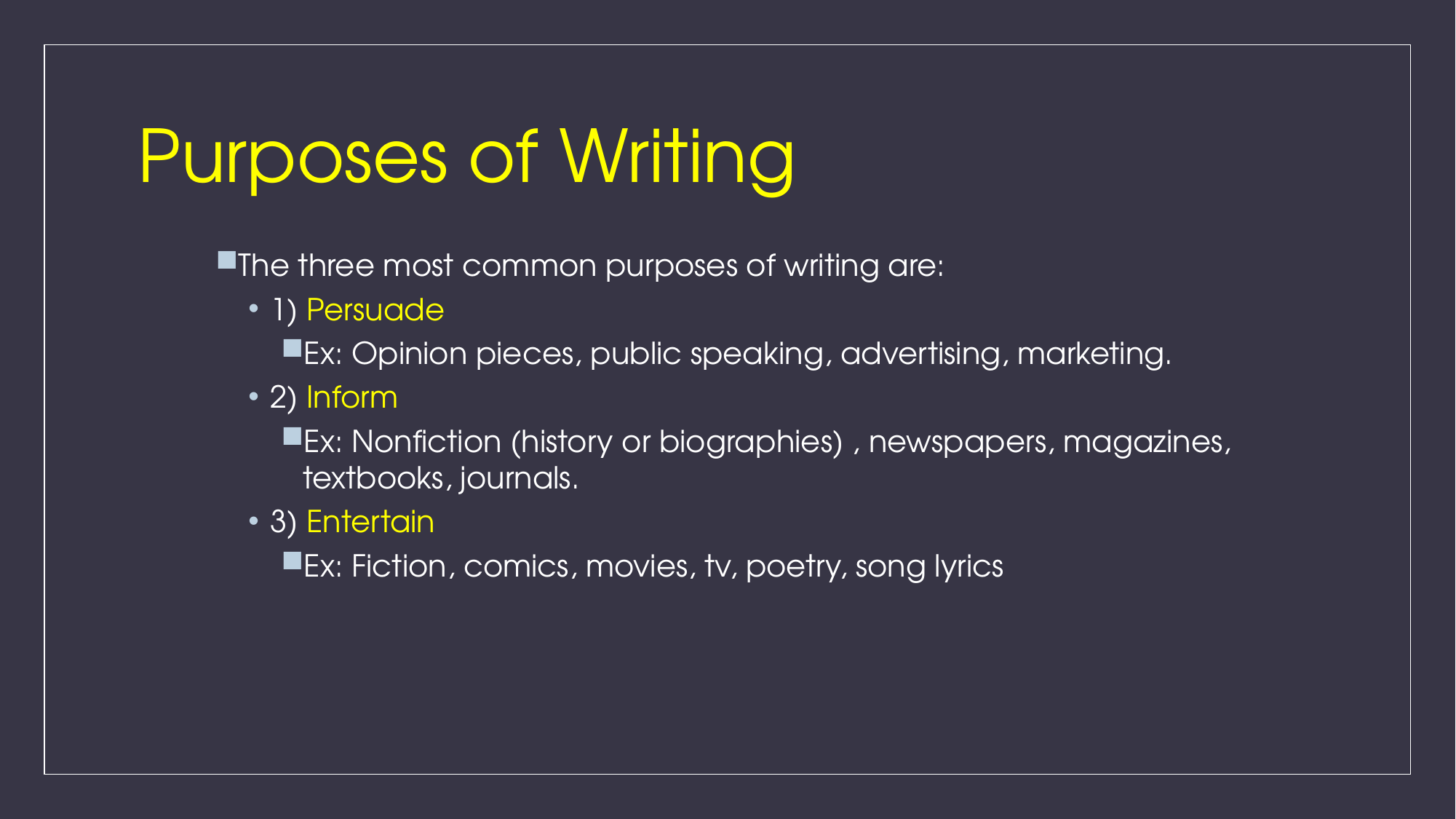

# Purposes of Writing
The three most common purposes of writing are:
1) Persuade
Ex: Opinion pieces, public speaking, advertising, marketing.
2) Inform
Ex: Nonfiction (history or biographies) , newspapers, magazines, textbooks, journals.
3) Entertain
Ex: Fiction, comics, movies, tv, poetry, song lyrics